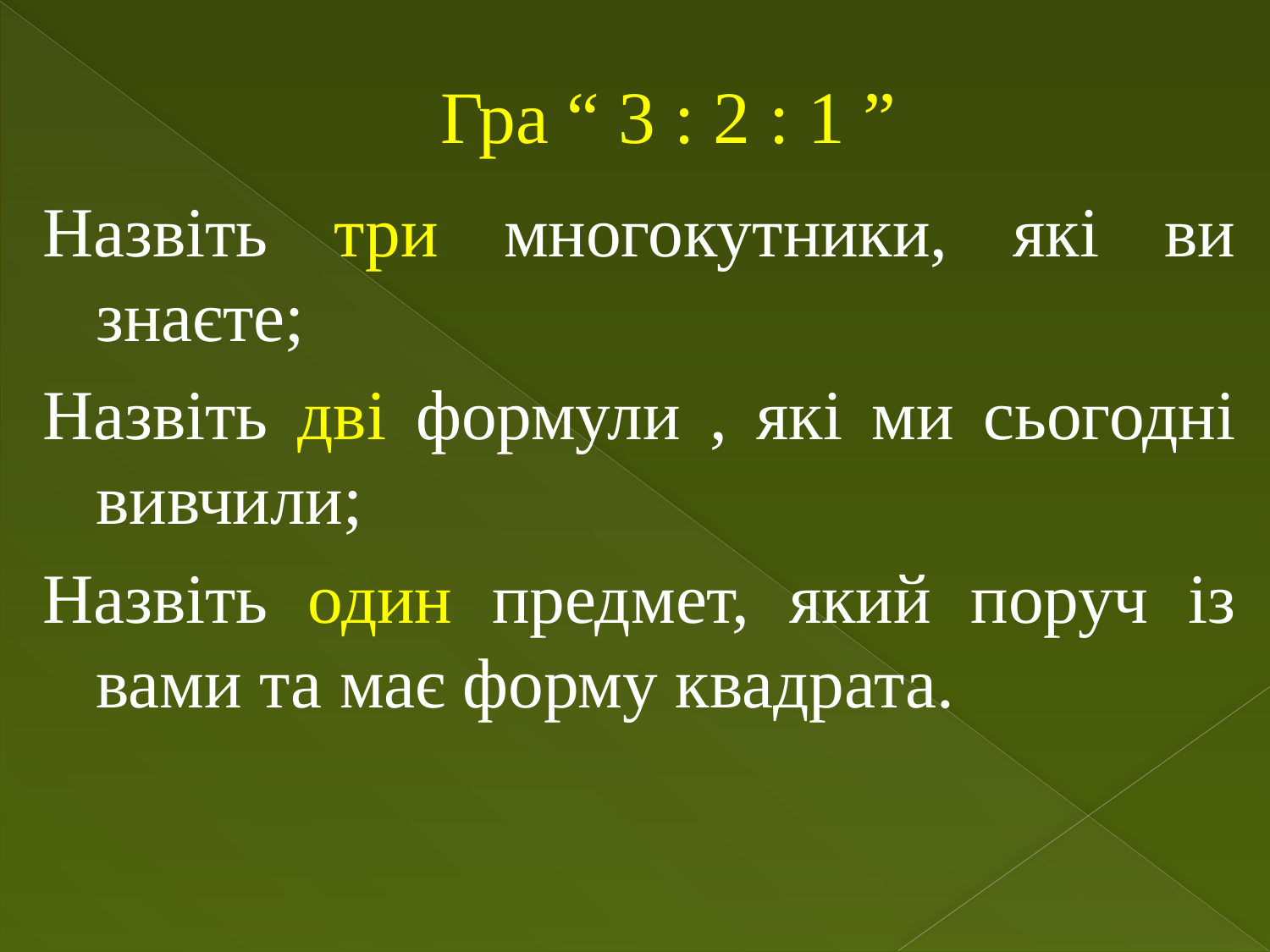

# Гра “ 3 : 2 : 1 ”
Назвіть три многокутники, які ви знаєте;
Назвіть дві формули , які ми сьогодні вивчили;
Назвіть один предмет, який поруч із вами та має форму квадрата.